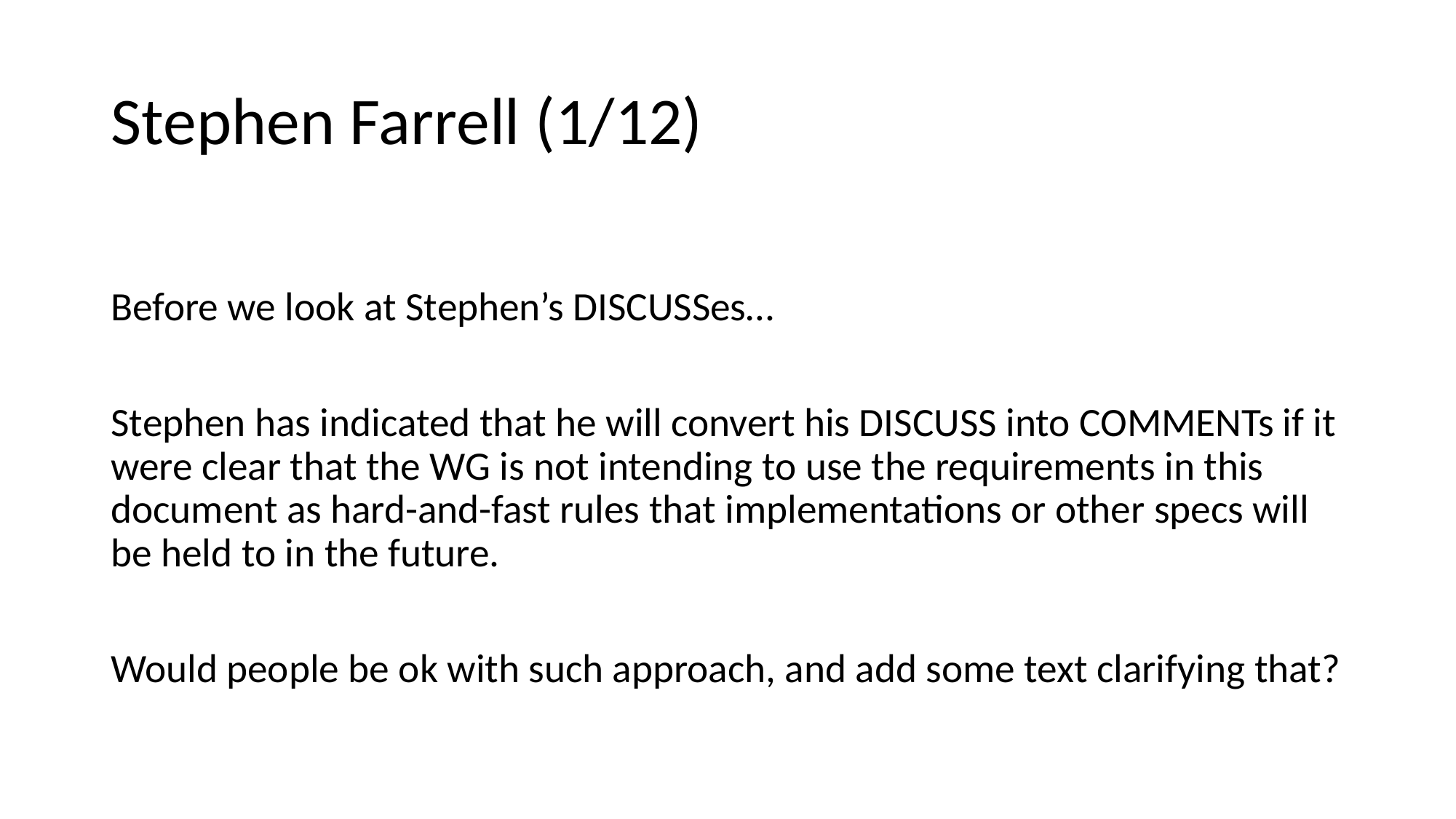

# Stephen Farrell (1/12)

Before we look at Stephen’s DISCUSSes…

Stephen has indicated that he will convert his DISCUSS into COMMENTs if it were clear that the WG is not intending to use the requirements in this document as hard-and-fast rules that implementations or other specs will be held to in the future.

Would people be ok with such approach, and add some text clarifying that?